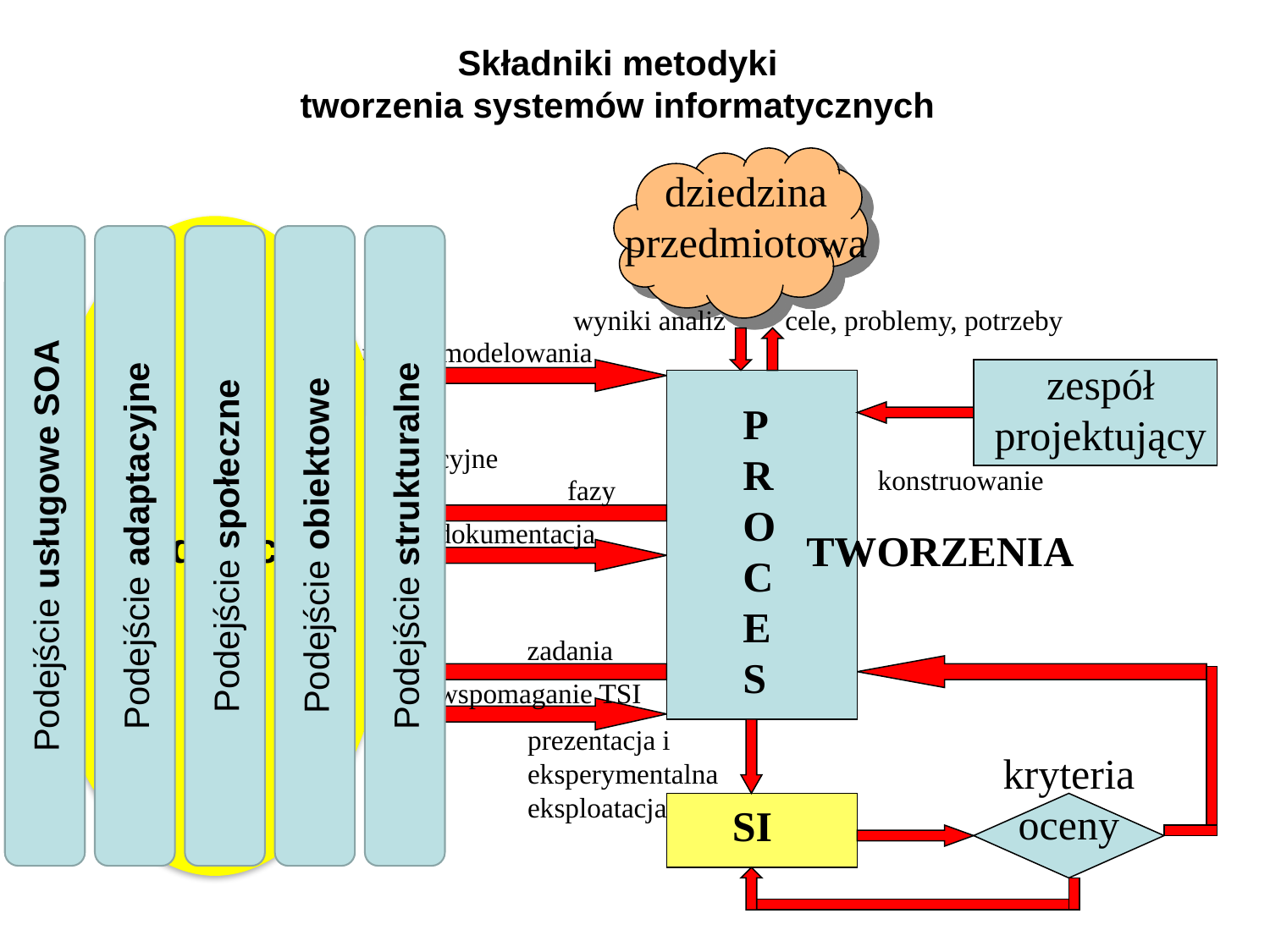

# Składniki metodyki tworzenia systemów informatycznych

dziedzina przedmiotowa
Podejście
Podejście usługowe SOA
Podejście adaptacyjne
Podejście społeczne
Podejście obiektowe
Podejście strukturalne
wyniki analiz
cele, problemy, potrzeby

reguły modelowania

modele DP
zespół projektujący

PROCES

pojęcia abstrakcyjne

konstruowanie
fazy

metody    i techniki

dokumentacja
TWORZENIA

parametry
pakiety

zadania
pakiety komputerowe

wspomaganie TSI

prezentacja i eksperymentalna eksploatacja

kryteria oceny

SI